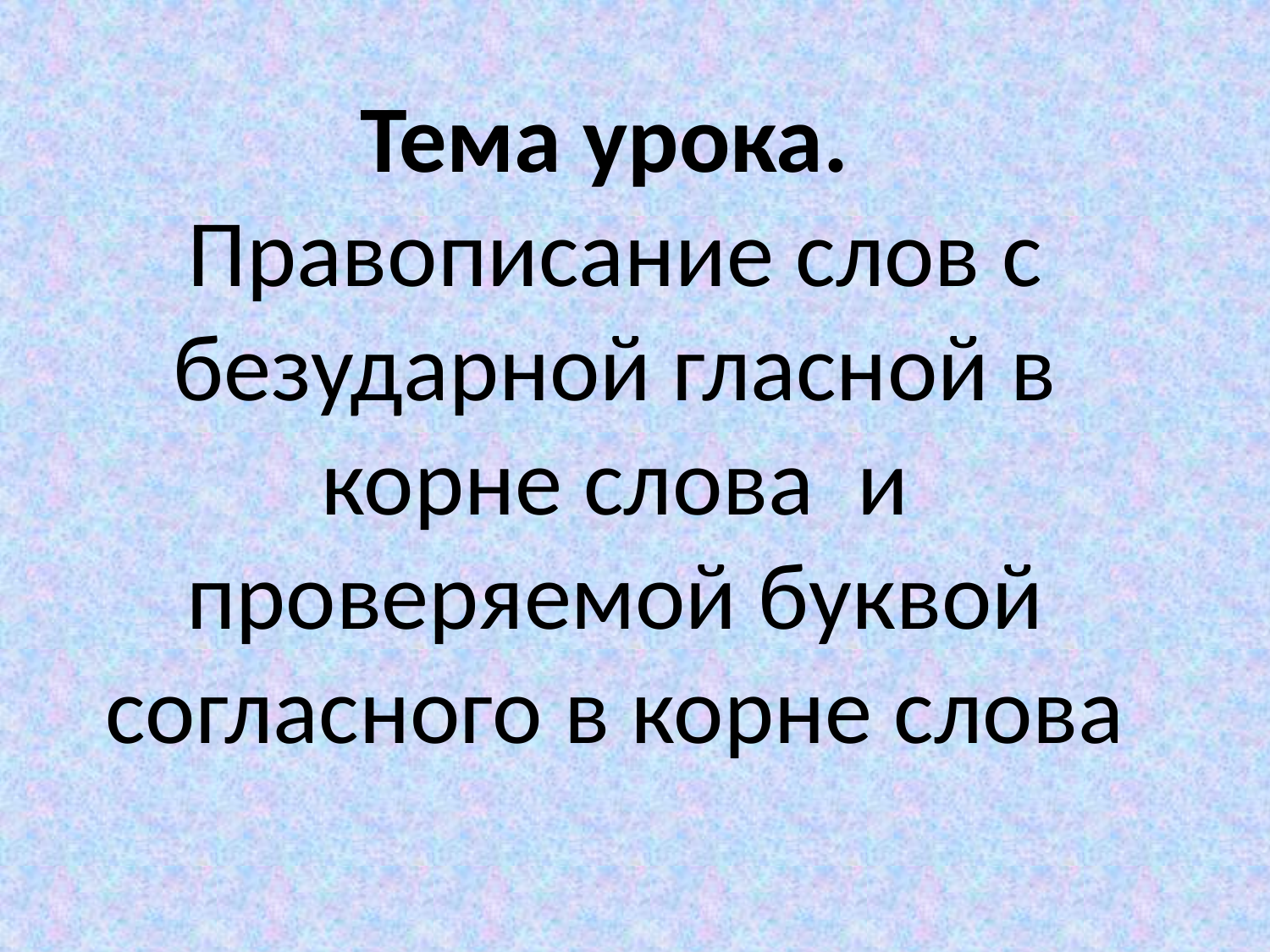

# Тема урока. Правописание слов с безударной гласной в корне слова  и проверяемой буквой согласного в корне слова